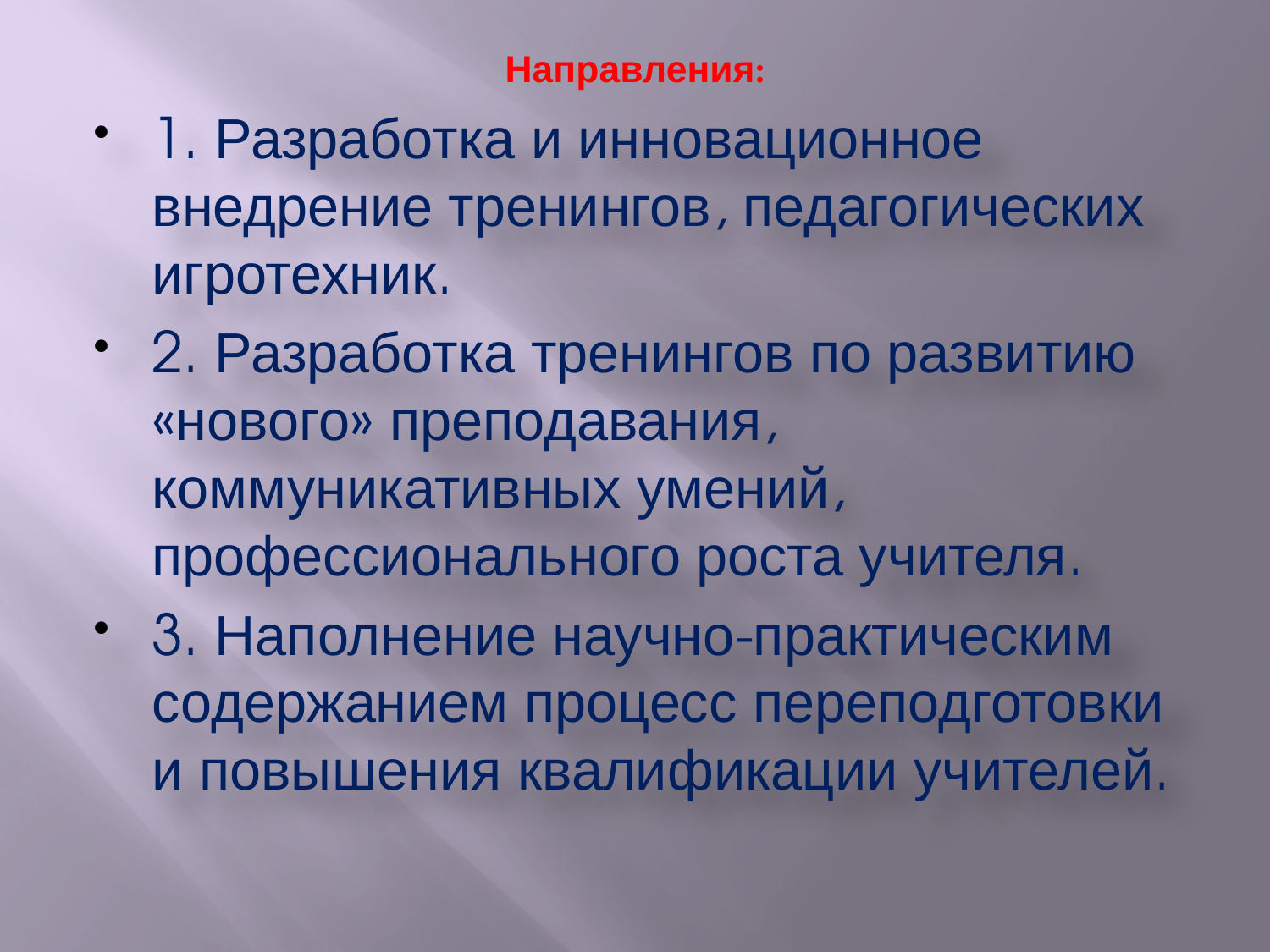

# Направления:
1. Разработка и инновационное внедрение тренингов, педагогических игротехник.
2. Разработка тренингов по развитию «нового» преподавания, коммуникативных умений, профессионального роста учителя.
3. Наполнение научно-практическим содержанием процесс переподготовки и повышения квалификации учителей.